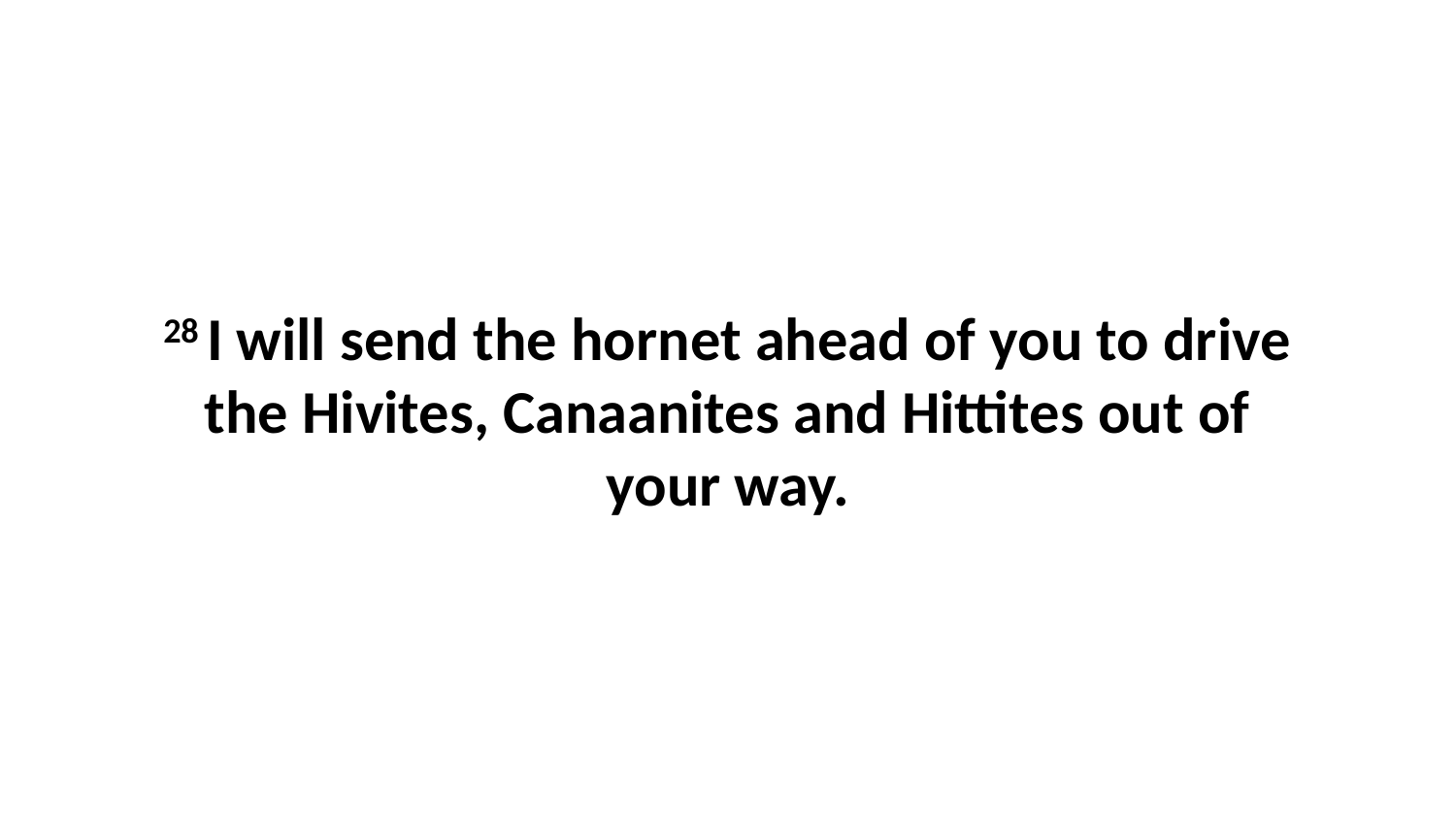

28 I will send the hornet ahead of you to drive the Hivites, Canaanites and Hittites out of your way.